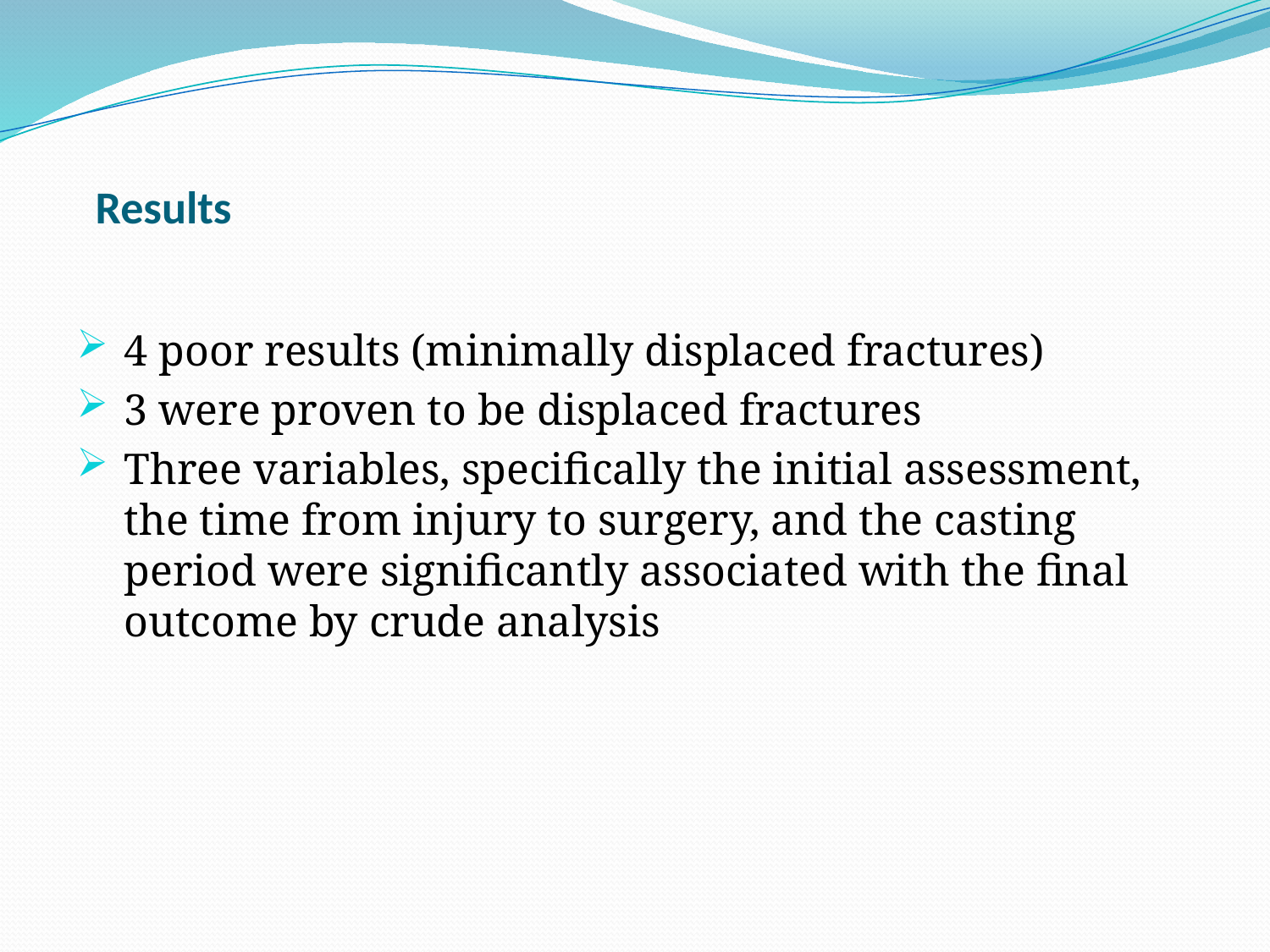

# Results
4 poor results (minimally displaced fractures)
3 were proven to be displaced fractures
Three variables, specifically the initial assessment, the time from injury to surgery, and the casting period were significantly associated with the final outcome by crude analysis